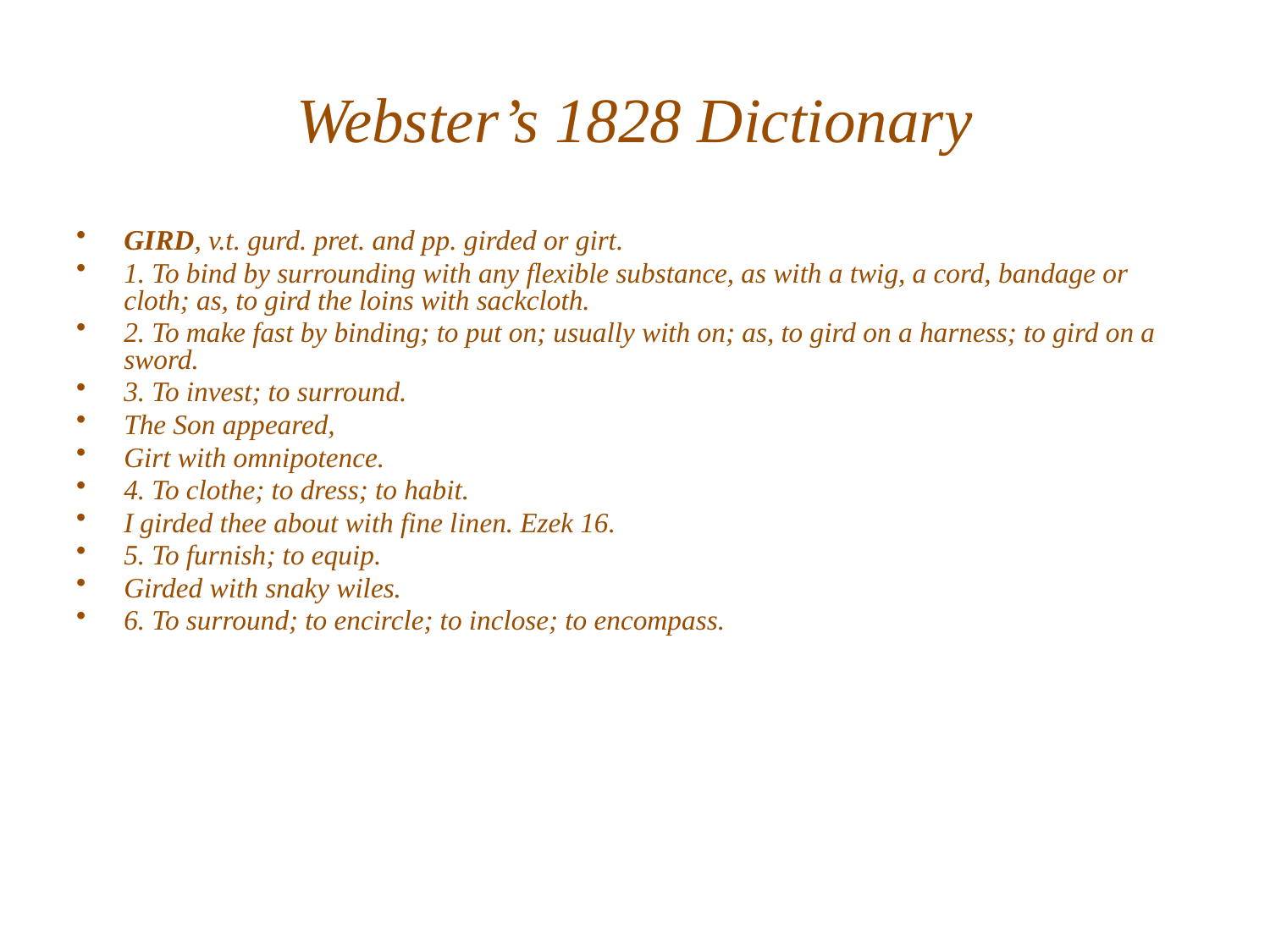

# Webster’s 1828 Dictionary
GIRD, v.t. gurd. pret. and pp. girded or girt.
1. To bind by surrounding with any flexible substance, as with a twig, a cord, bandage or cloth; as, to gird the loins with sackcloth.
2. To make fast by binding; to put on; usually with on; as, to gird on a harness; to gird on a sword.
3. To invest; to surround.
The Son appeared,
Girt with omnipotence.
4. To clothe; to dress; to habit.
I girded thee about with fine linen. Ezek 16.
5. To furnish; to equip.
Girded with snaky wiles.
6. To surround; to encircle; to inclose; to encompass.